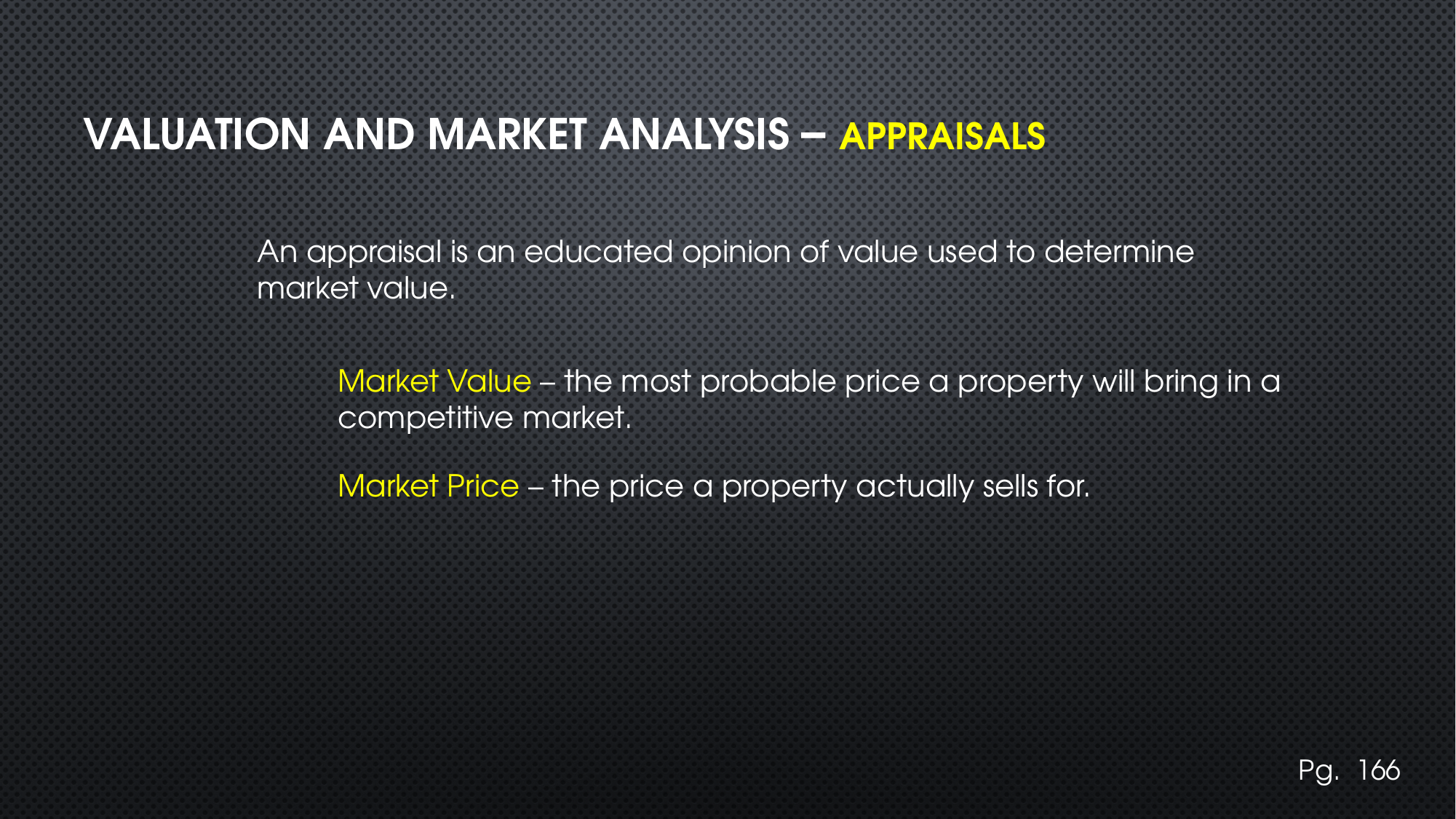

# Valuation and Market Analysis – Appraisals
An appraisal is an educated opinion of value used to determine market value.
Market Value – the most probable price a property will bring in a competitive market.
Market Price – the price a property actually sells for.
Pg.  166